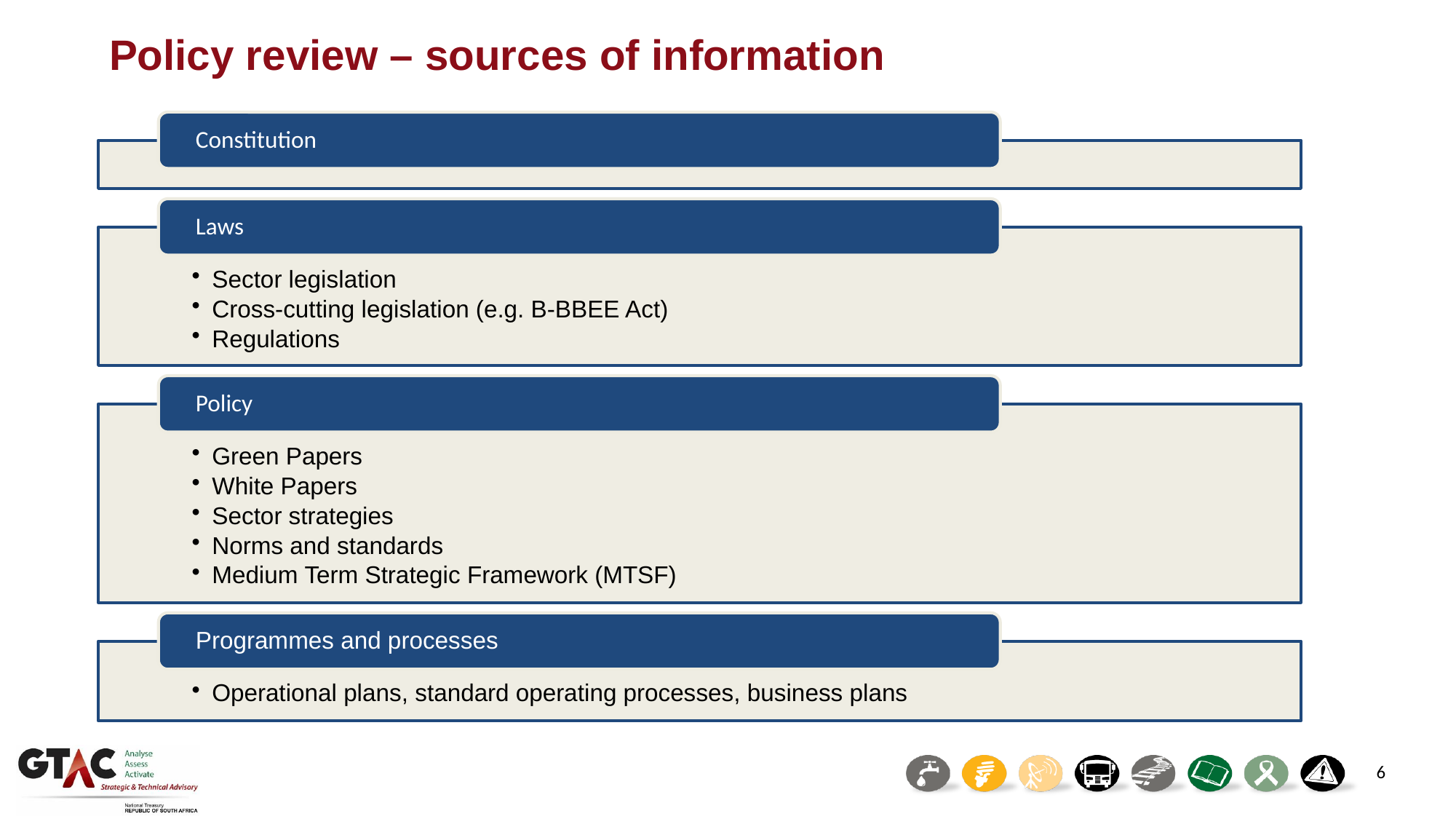

# Policy review – sources of information
Constitution
Sector legislation
Cross-cutting legislation (e.g. B-BBEE Act)
Regulations
Laws
Green Papers
White Papers
Sector strategies
Norms and standards
Medium Term Strategic Framework (MTSF)
Policy
Operational plans, standard operating processes, business plans
Programmes and processes
6